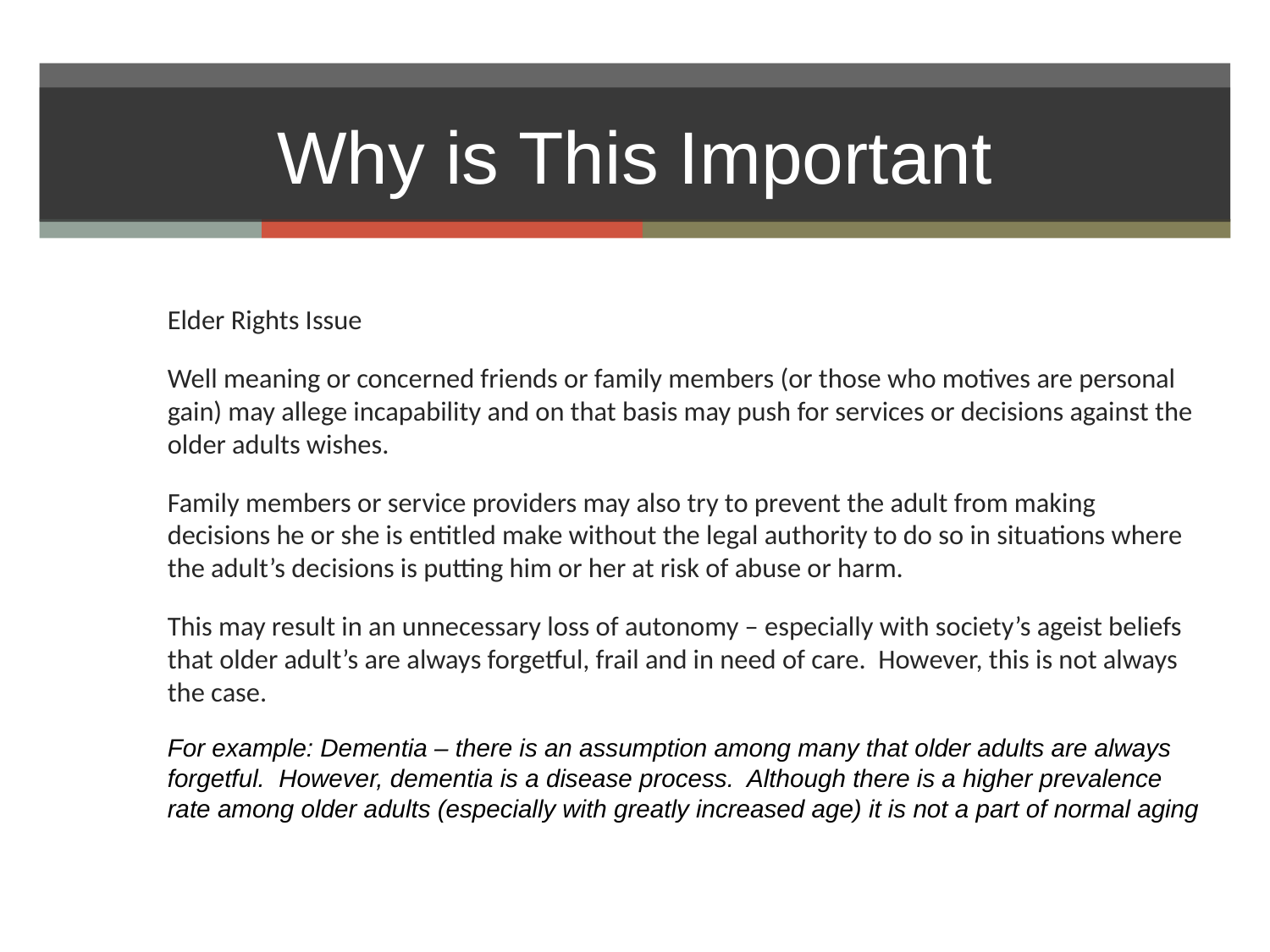

# Why is This Important
Elder Rights Issue
Well meaning or concerned friends or family members (or those who motives are personal gain) may allege incapability and on that basis may push for services or decisions against the older adults wishes.
Family members or service providers may also try to prevent the adult from making decisions he or she is entitled make without the legal authority to do so in situations where the adult’s decisions is putting him or her at risk of abuse or harm.
This may result in an unnecessary loss of autonomy – especially with society’s ageist beliefs that older adult’s are always forgetful, frail and in need of care.  However, this is not always the case.
For example: Dementia – there is an assumption among many that older adults are always forgetful.  However, dementia is a disease process.  Although there is a higher prevalence rate among older adults (especially with greatly increased age) it is not a part of normal aging